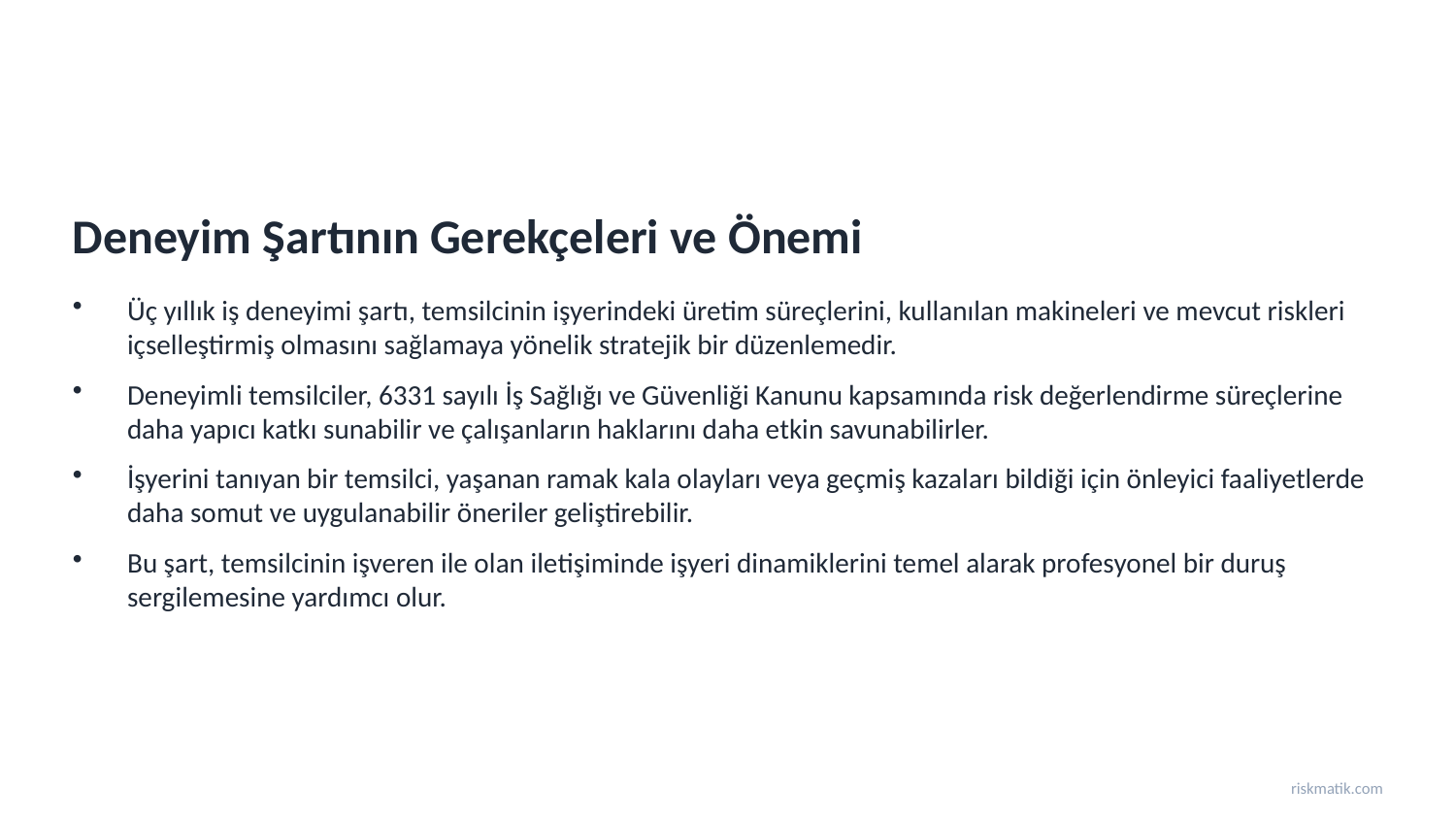

Deneyim Şartının Gerekçeleri ve Önemi
Üç yıllık iş deneyimi şartı, temsilcinin işyerindeki üretim süreçlerini, kullanılan makineleri ve mevcut riskleri içselleştirmiş olmasını sağlamaya yönelik stratejik bir düzenlemedir.
Deneyimli temsilciler, 6331 sayılı İş Sağlığı ve Güvenliği Kanunu kapsamında risk değerlendirme süreçlerine daha yapıcı katkı sunabilir ve çalışanların haklarını daha etkin savunabilirler.
İşyerini tanıyan bir temsilci, yaşanan ramak kala olayları veya geçmiş kazaları bildiği için önleyici faaliyetlerde daha somut ve uygulanabilir öneriler geliştirebilir.
Bu şart, temsilcinin işveren ile olan iletişiminde işyeri dinamiklerini temel alarak profesyonel bir duruş sergilemesine yardımcı olur.
riskmatik.com